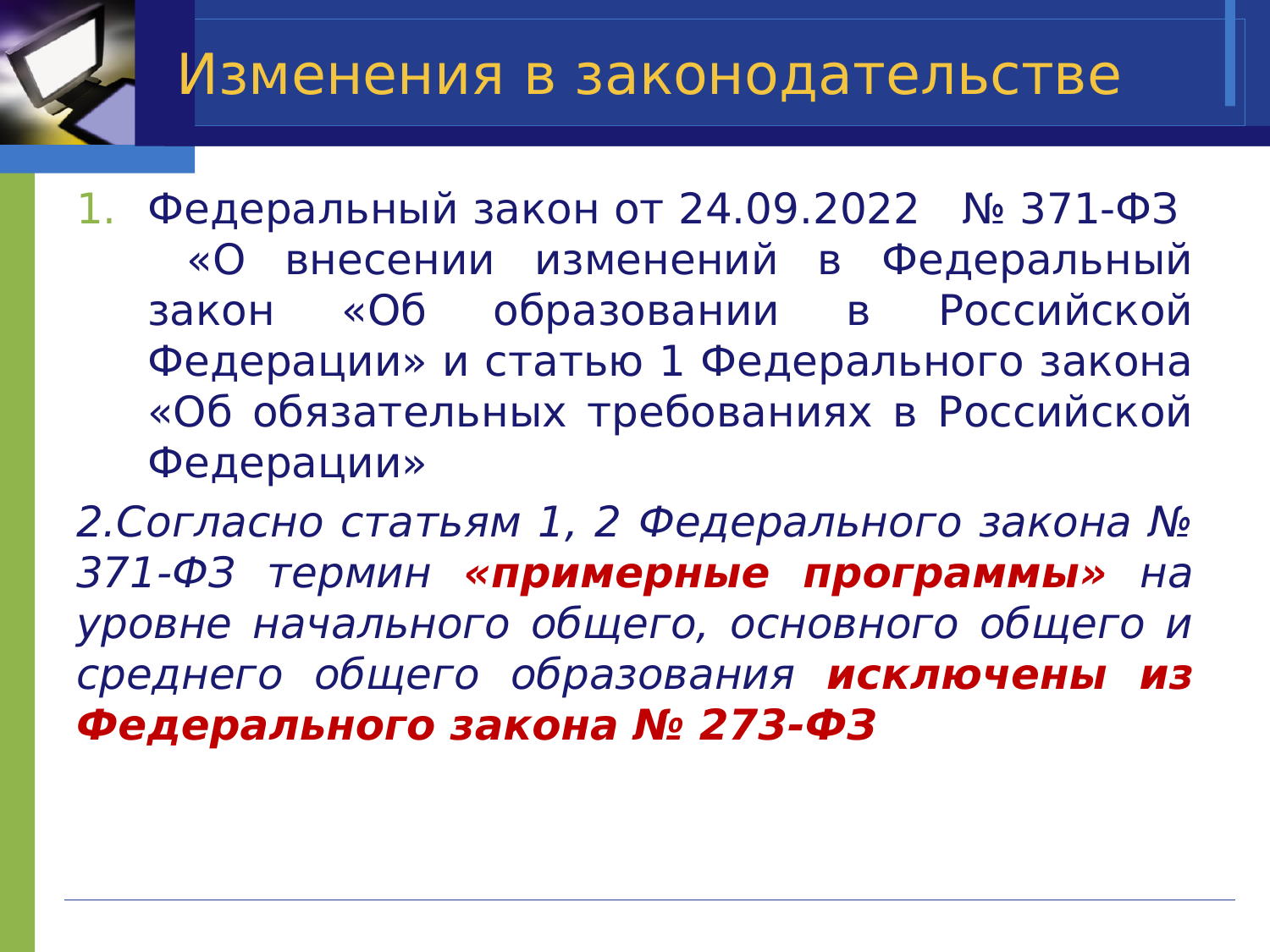

# Изменения в законодательстве
Федеральный закон от 24.09.2022   № 371-ФЗ   «О внесении изменений в Федеральный закон «Об образовании в Российской Федерации» и статью 1 Федерального закона «Об обязательных требованиях в Российской Федерации»
2.Согласно статьям 1, 2 Федерального закона № 371-ФЗ термин «примерные программы» на уровне начального общего, основного общего и среднего общего образования исключены из Федерального закона № 273-ФЗ